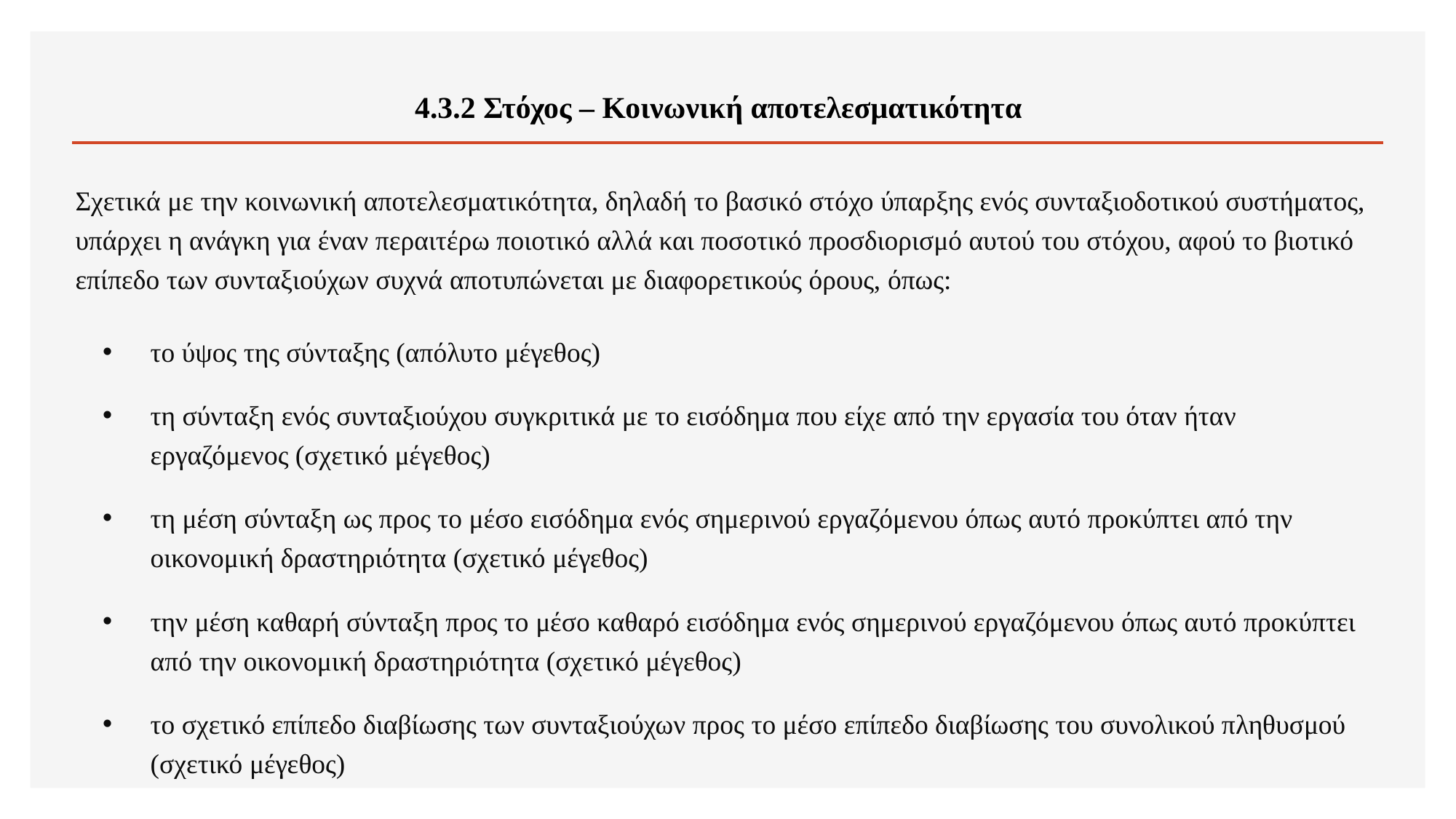

# 4.3.2 Στόχος – Κοινωνική αποτελεσματικότητα
Σχετικά με την κοινωνική αποτελεσματικότητα, δηλαδή το βασικό στόχο ύπαρξης ενός συνταξιοδοτικού συστήματος, υπάρχει η ανάγκη για έναν περαιτέρω ποιοτικό αλλά και ποσοτικό προσδιορισμό αυτού του στόχου, αφού το βιοτικό επίπεδο των συνταξιούχων συχνά αποτυπώνεται με διαφορετικούς όρους, όπως:
το ύψος της σύνταξης (απόλυτο μέγεθος)
τη σύνταξη ενός συνταξιούχου συγκριτικά με το εισόδημα που είχε από την εργασία του όταν ήταν εργαζόμενος (σχετικό μέγεθος)
τη μέση σύνταξη ως προς το μέσο εισόδημα ενός σημερινού εργαζόμενου όπως αυτό προκύπτει από την οικονομική δραστηριότητα (σχετικό μέγεθος)
την μέση καθαρή σύνταξη προς το μέσο καθαρό εισόδημα ενός σημερινού εργαζόμενου όπως αυτό προκύπτει από την οικονομική δραστηριότητα (σχετικό μέγεθος)
το σχετικό επίπεδο διαβίωσης των συνταξιούχων προς το μέσο επίπεδο διαβίωσης του συνολικού πληθυσμού (σχετικό μέγεθος)